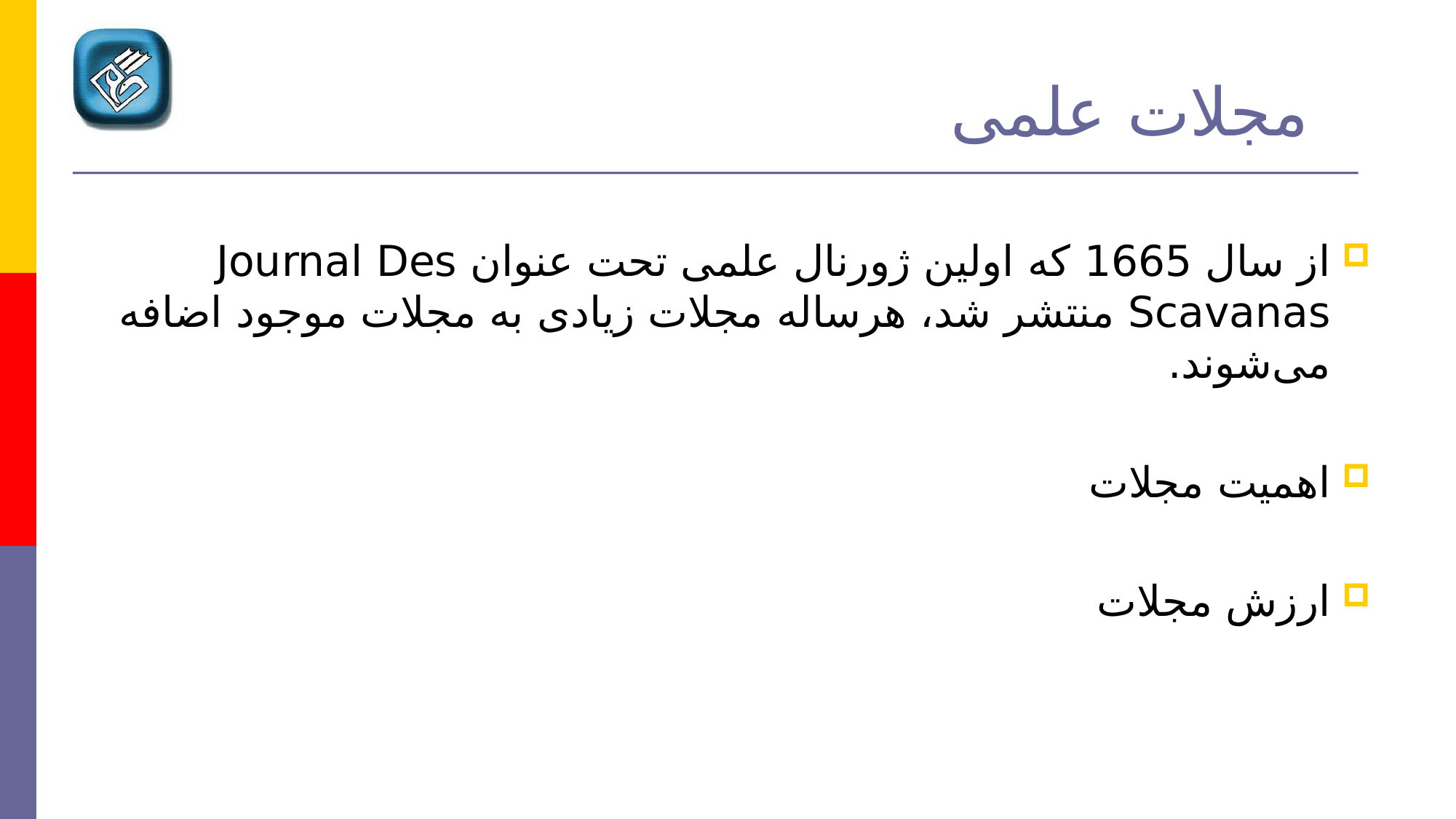

# مجلات علمی
از سال 1665 که اولین ژورنال علمی تحت عنوان Journal Des Scavanas منتشر شد، هرساله مجلات زیادی به مجلات موجود اضافه می‌شوند.

اهمیت مجلات

ارزش مجلات